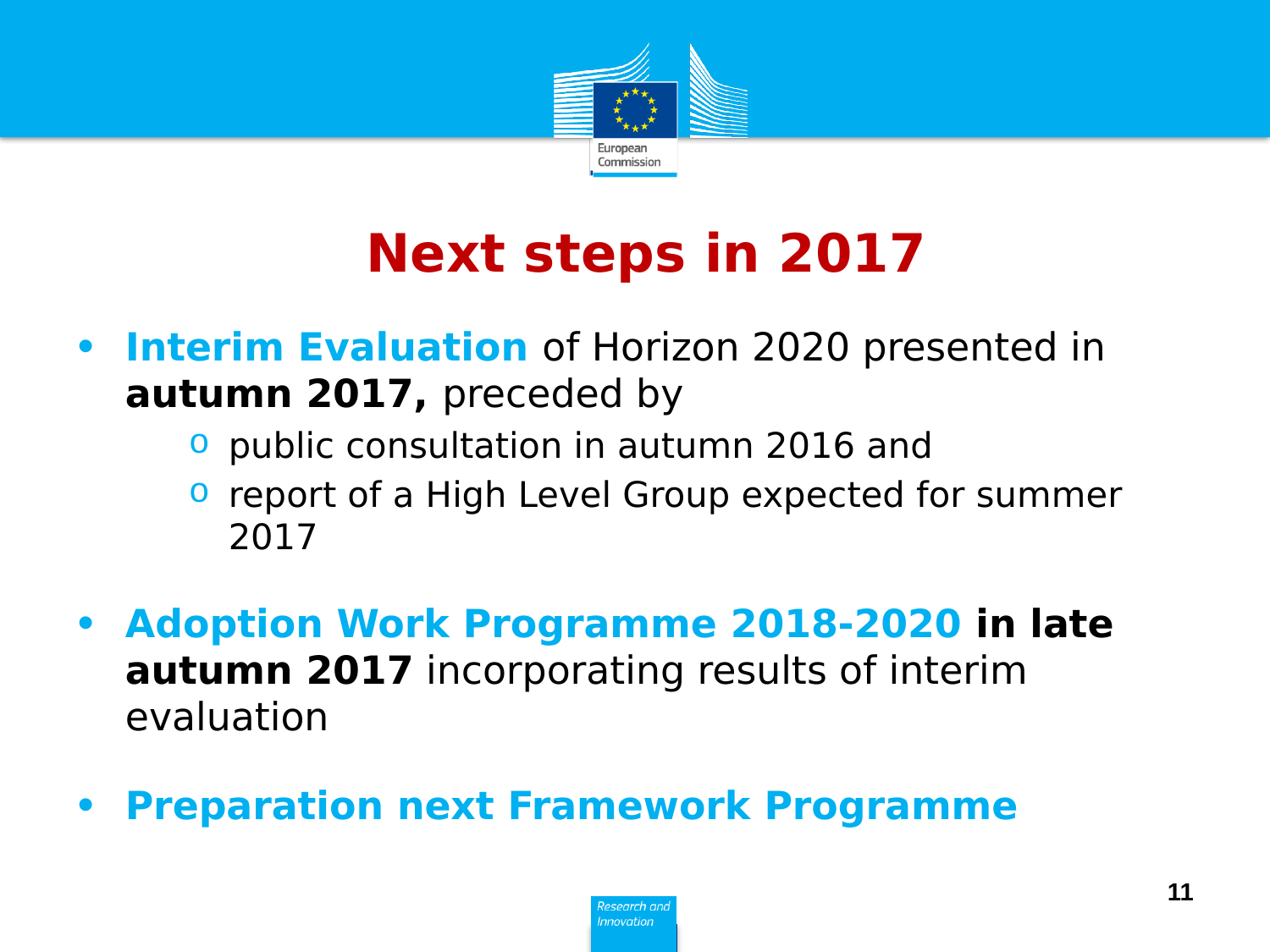

# Next steps in 2017
Interim Evaluation of Horizon 2020 presented in autumn 2017, preceded by
public consultation in autumn 2016 and
report of a High Level Group expected for summer 2017
Adoption Work Programme 2018-2020 in late autumn 2017 incorporating results of interim evaluation
Preparation next Framework Programme
11